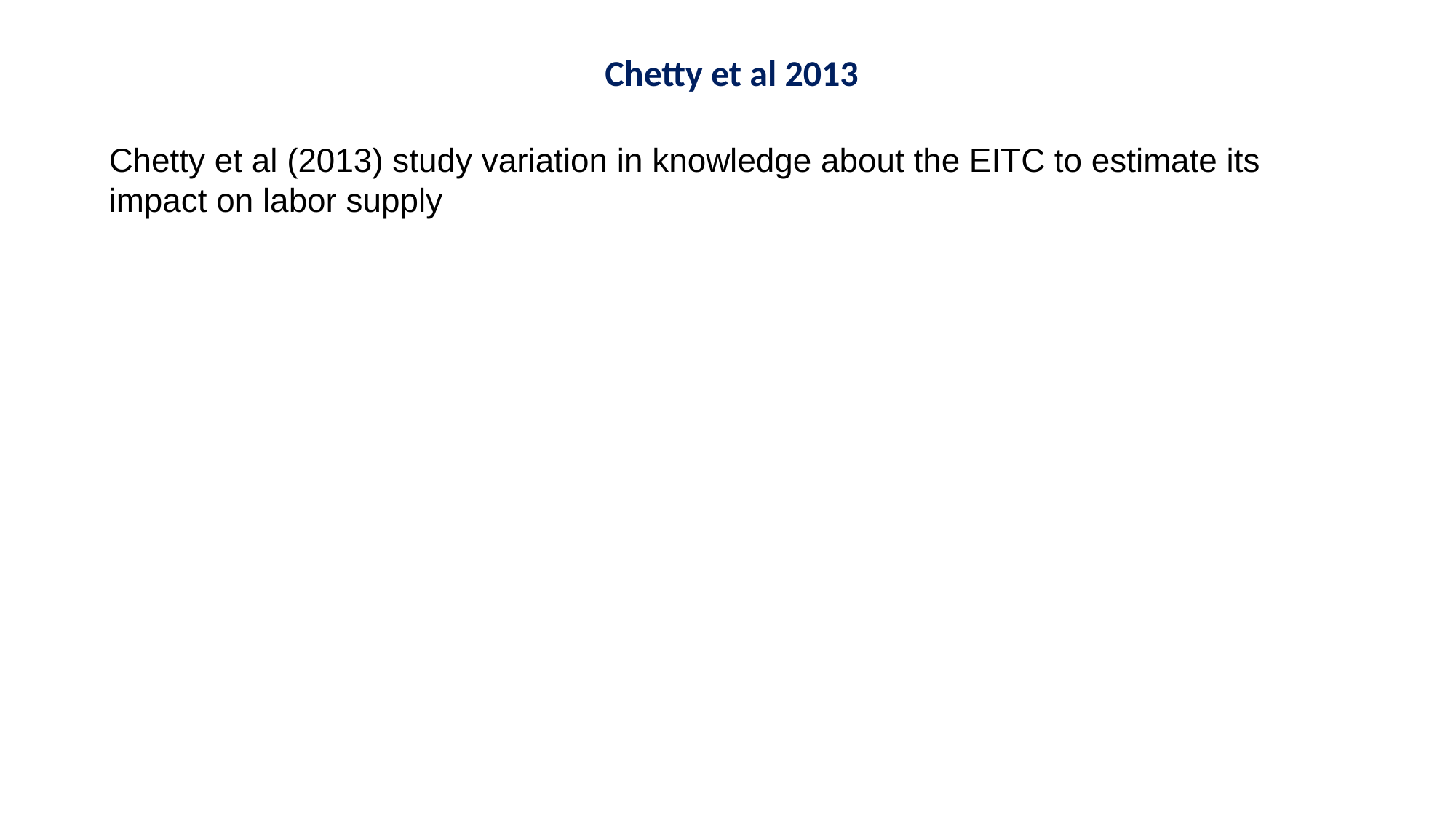

Chetty et al 2013
Chetty et al (2013) study variation in knowledge about the EITC to estimate its impact on labor supply